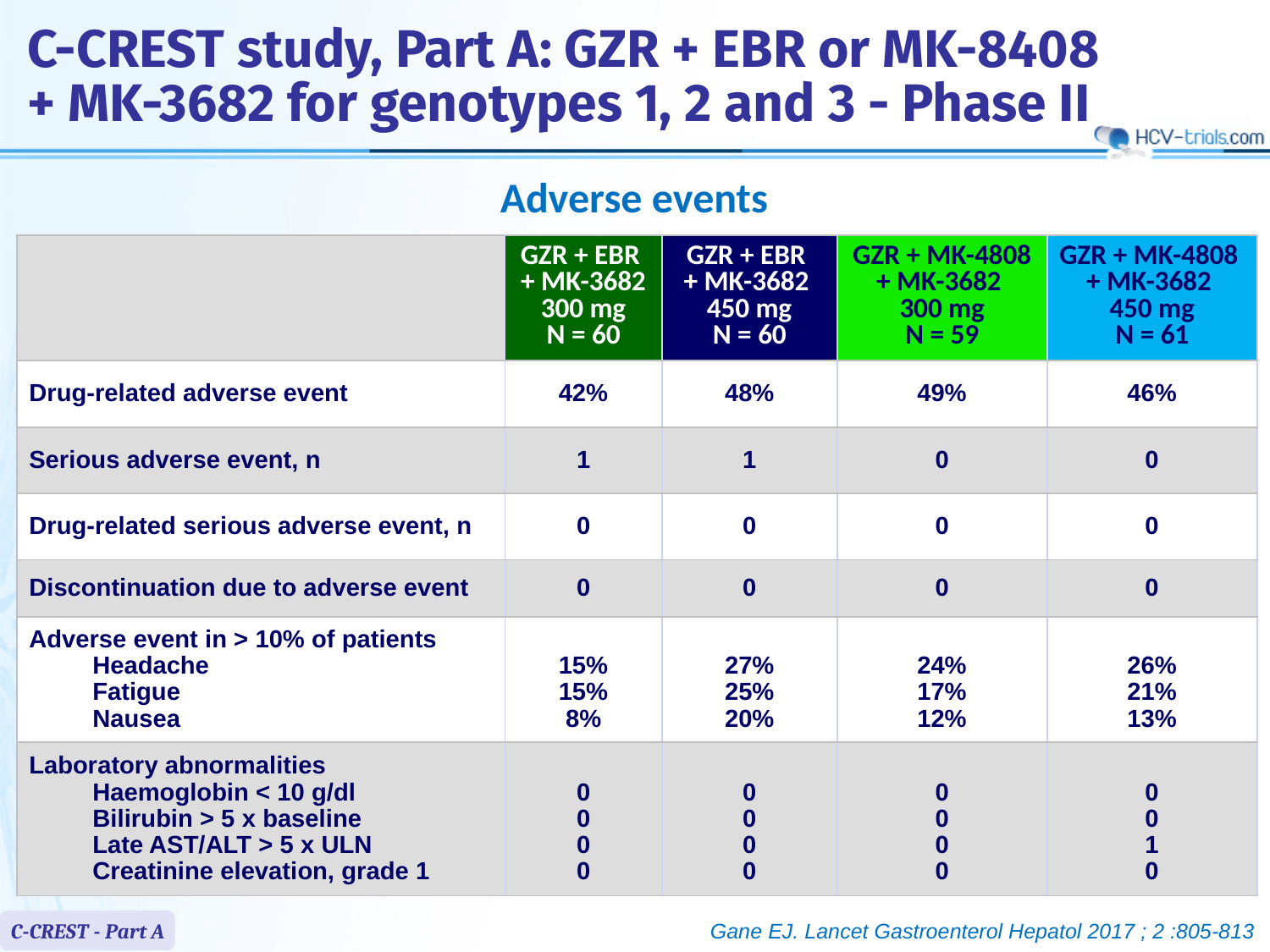

# C-CREST study, Part A: GZR + EBR or MK-8408 + MK-3682 for genotypes 1, 2 and 3 - Phase II
Adverse events
|  | GZR + EBR + MK-3682 300 mg N = 60 | GZR + EBR + MK-3682 450 mg N = 60 | GZR + MK-4808 + MK-3682 300 mg N = 59 | GZR + MK-4808 + MK-3682 450 mg N = 61 |
| --- | --- | --- | --- | --- |
| Drug-related adverse event | 42% | 48% | 49% | 46% |
| Serious adverse event, n | 1 | 1 | 0 | 0 |
| Drug-related serious adverse event, n | 0 | 0 | 0 | 0 |
| Discontinuation due to adverse event | 0 | 0 | 0 | 0 |
| Adverse event in > 10% of patients Headache Fatigue Nausea | 15% 15% 8% | 27% 25% 20% | 24% 17% 12% | 26% 21% 13% |
| Laboratory abnormalities Haemoglobin < 10 g/dl Bilirubin > 5 x baseline Late AST/ALT > 5 x ULN Creatinine elevation, grade 1 | 0 0 0 0 | 0 0 0 0 | 0 0 0 0 | 0 0 1 0 |
C-CREST - Part A
Gane EJ. Lancet Gastroenterol Hepatol 2017 ; 2 :805-813